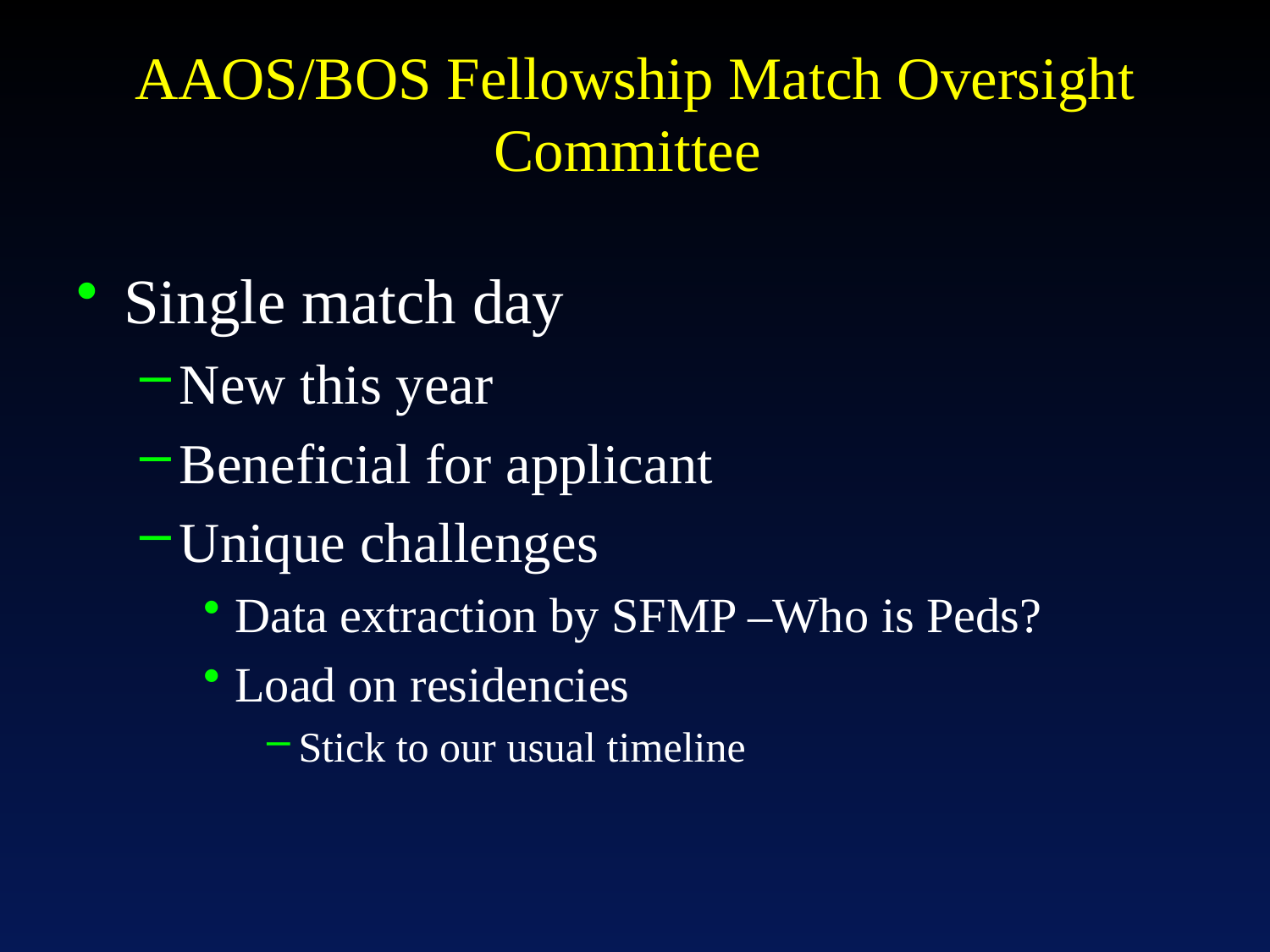

# AAOS/BOS Fellowship Match Oversight Committee
Single match day
New this year
Beneficial for applicant
Unique challenges
Data extraction by SFMP –Who is Peds?
Load on residencies
Stick to our usual timeline